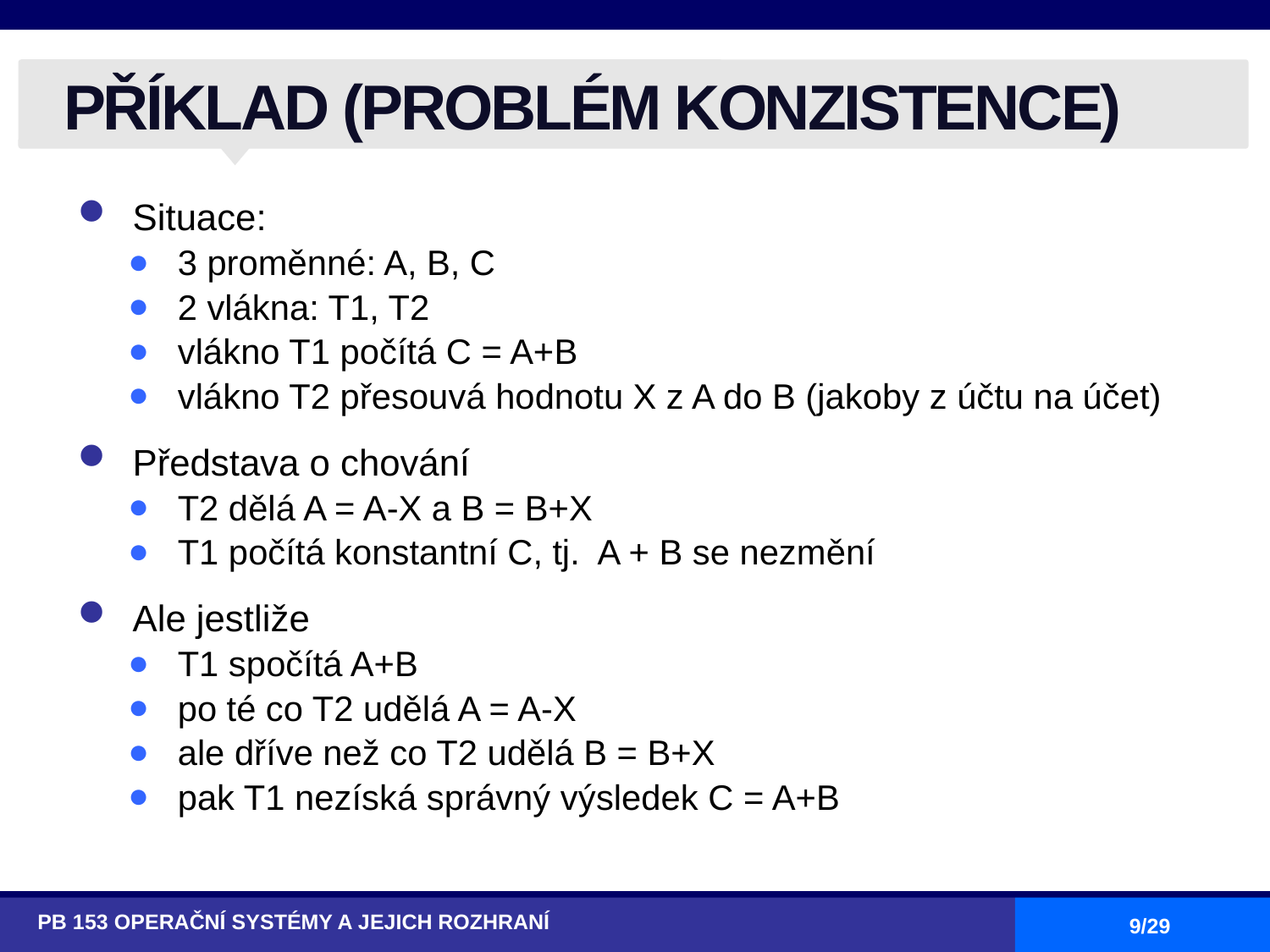

# PŘÍKLAD (PROBLÉM KONZISTENCE)
Situace:
3 proměnné: A, B, C
2 vlákna: T1, T2
vlákno T1 počítá C = A+B
vlákno T2 přesouvá hodnotu X z A do B (jakoby z účtu na účet)
Představa o chování
T2 dělá A = A-X a B = B+X
T1 počítá konstantní C, tj.  A + B se nezmění
Ale jestliže
T1 spočítá A+B
po té co T2 udělá A = A-X
ale dříve než co T2 udělá B = B+X
pak T1 nezíská správný výsledek C = A+B
PB 153 OPERAČNÍ SYSTÉMY A JEJICH ROZHRANÍ